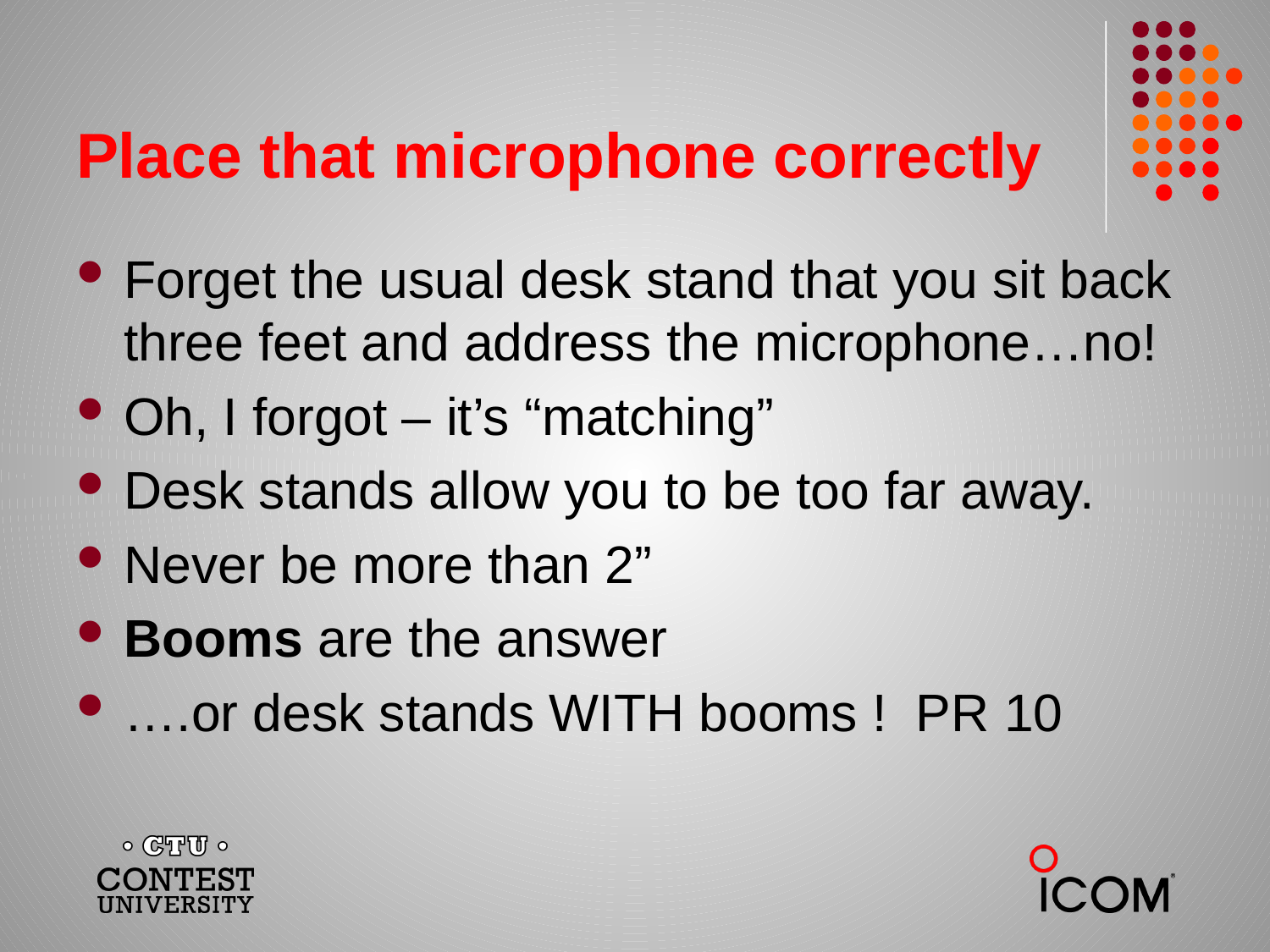

# Place that microphone correctly
Forget the usual desk stand that you sit back three feet and address the microphone…no!
Oh, I forgot – it’s “matching”
Desk stands allow you to be too far away.
Never be more than 2”
Booms are the answer
….or desk stands WITH booms !  PR 10